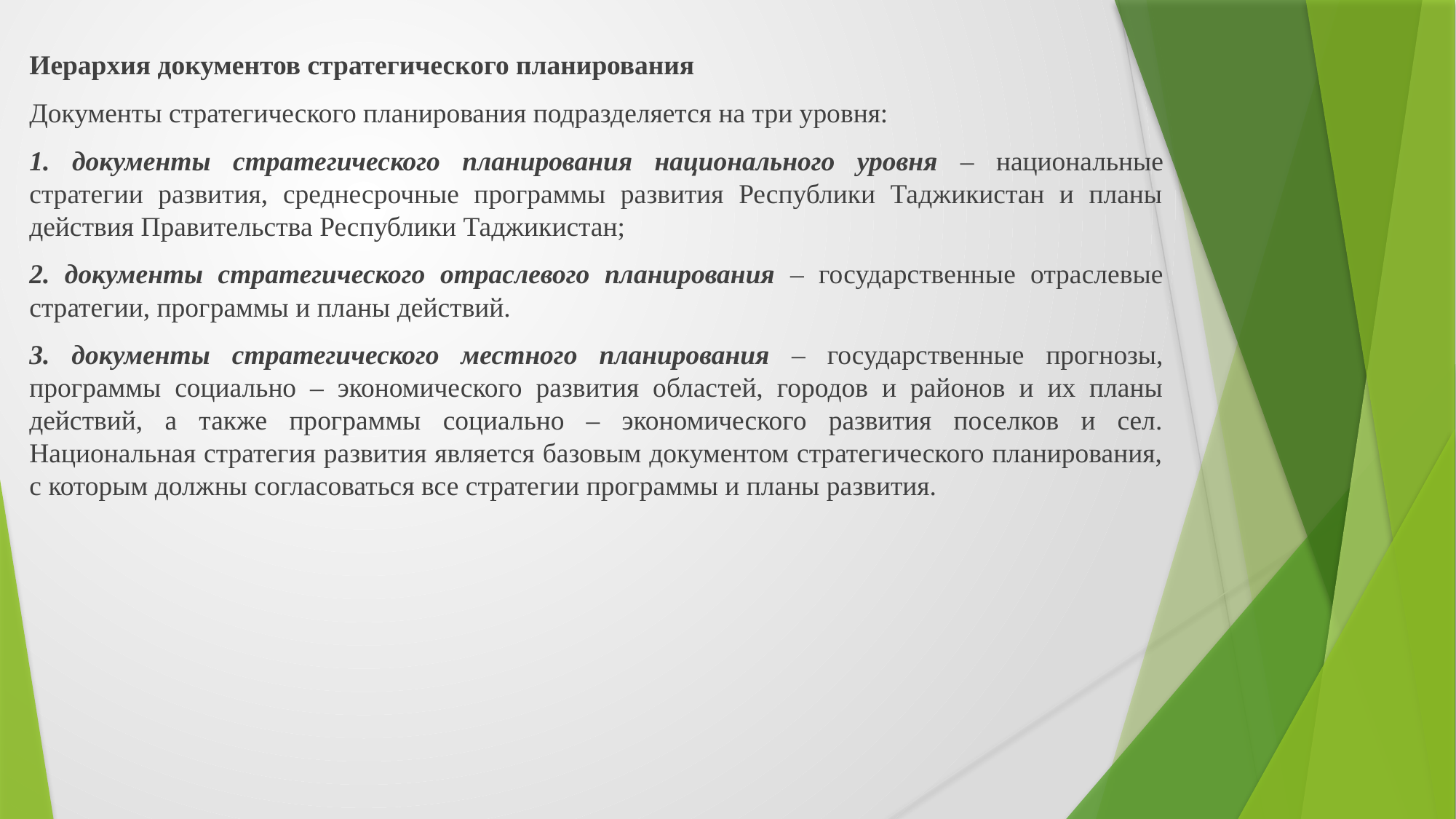

Иерархия документов стратегического планирования
Документы стратегического планирования подразделяется на три уровня:
1. документы стратегического планирования национального уровня – национальные стратегии развития, среднесрочные программы развития Республики Таджикистан и планы действия Правительства Республики Таджикистан;
2. документы стратегического отраслевого планирования – государственные отраслевые стратегии, программы и планы действий.
3. документы стратегического местного планирования – государственные прогнозы, программы социально – экономического развития областей, городов и районов и их планы действий, а также программы социально – экономического развития поселков и сел. Национальная стратегия развития является базовым документом стратегического планирования, с которым должны согласоваться все стратегии программы и планы развития.